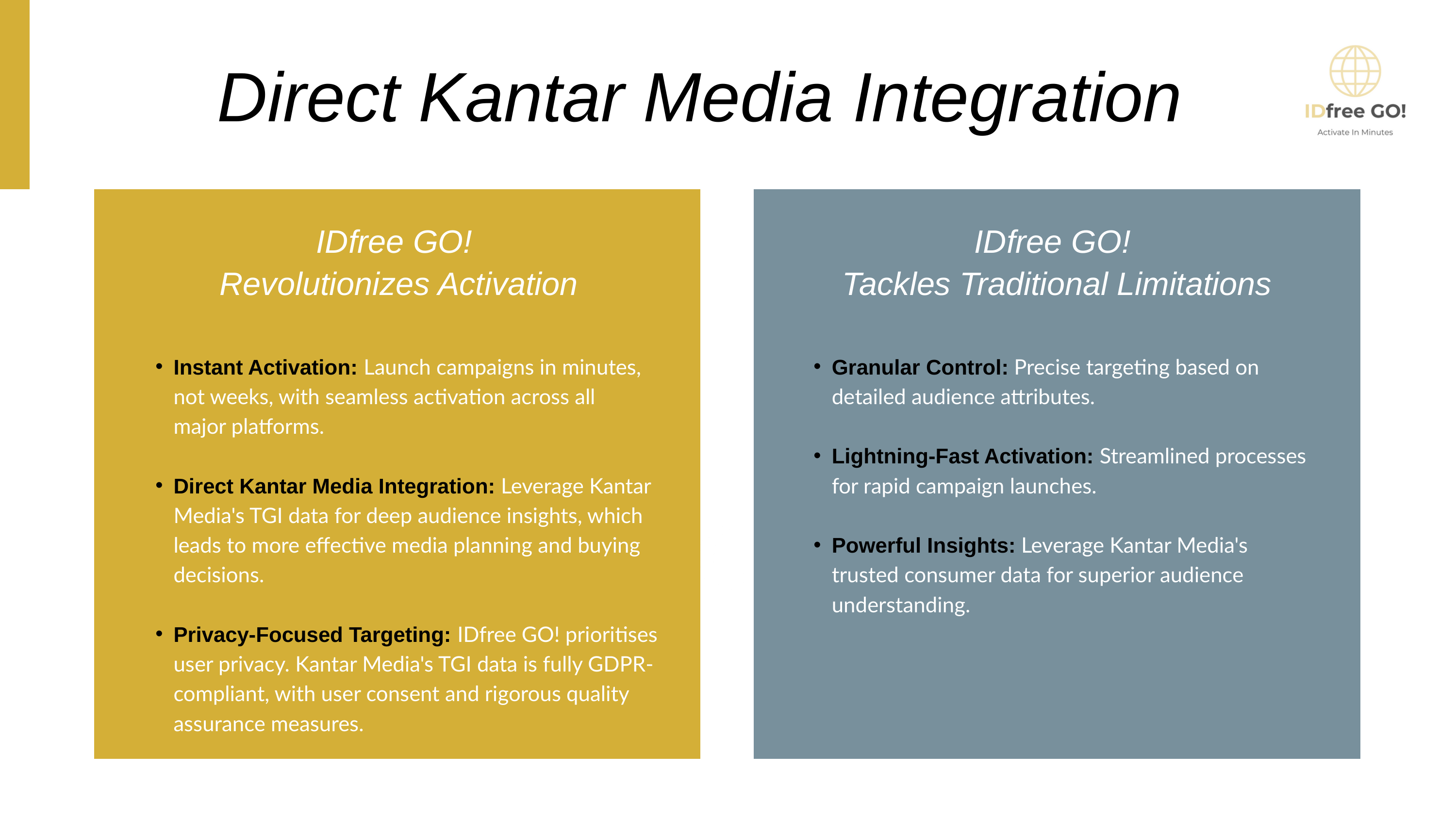

Direct Kantar Media Integration

IDfree GO!
Revolutionizes Activation
IDfree GO!
Tackles Traditional Limitations
Instant Activation: Launch campaigns in minutes, not weeks, with seamless activation across all major platforms.

Direct Kantar Media Integration: Leverage Kantar Media's TGI data for deep audience insights, which leads to more effective media planning and buying decisions.

Privacy-Focused Targeting: IDfree GO! prioritises user privacy. Kantar Media's TGI data is fully GDPR-compliant, with user consent and rigorous quality assurance measures.
Granular Control: Precise targeting based on detailed audience attributes.

Lightning-Fast Activation: Streamlined processes for rapid campaign launches.

Powerful Insights: Leverage Kantar Media's trusted consumer data for superior audience understanding.